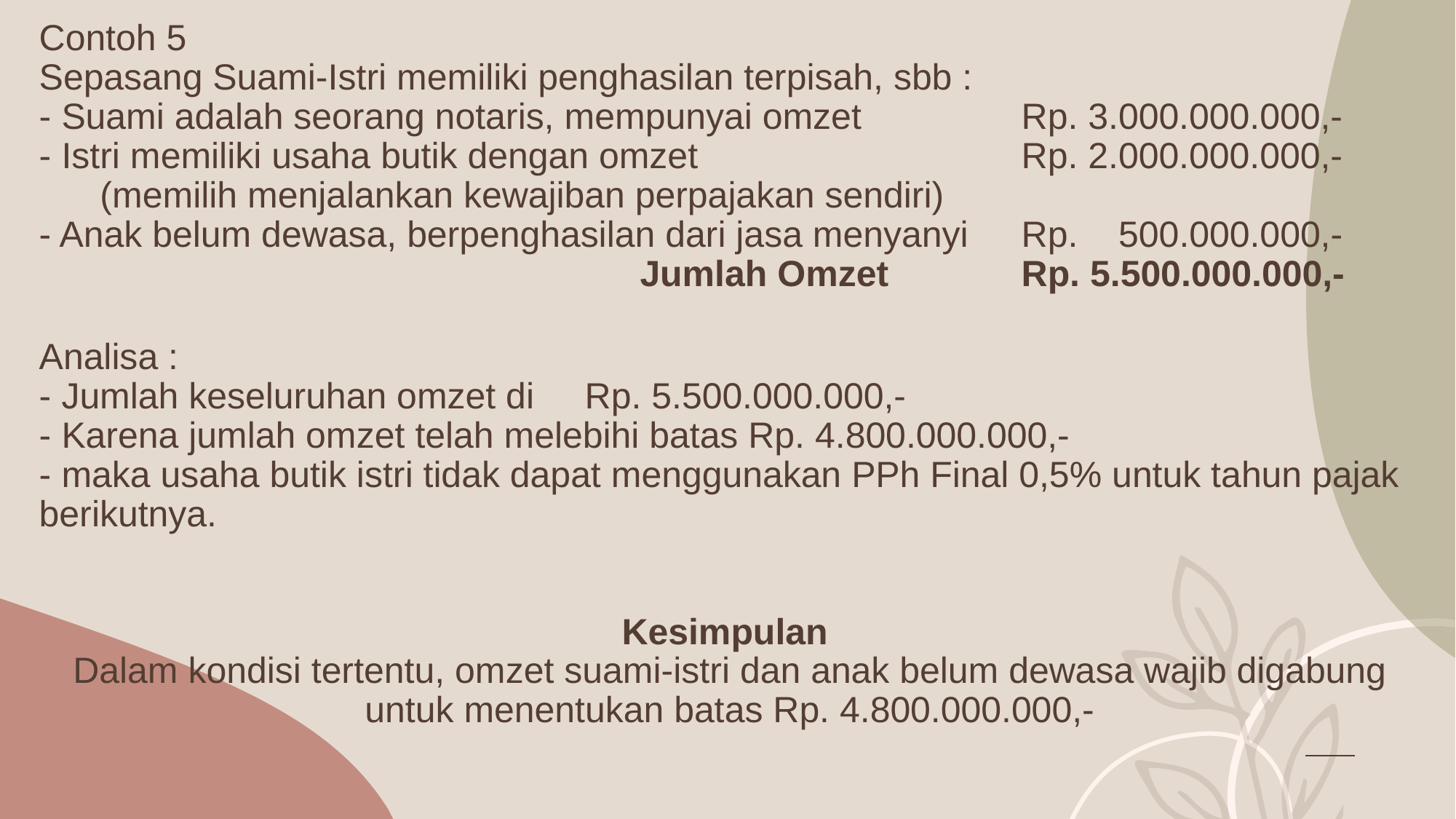

Contoh 5
Sepasang Suami-Istri memiliki penghasilan terpisah, sbb :
- Suami adalah seorang notaris, mempunyai omzet 		Rp. 3.000.000.000,-
- Istri memiliki usaha butik dengan omzet			Rp. 2.000.000.000,-
      (memilih menjalankan kewajiban perpajakan sendiri)
- Anak belum dewasa, berpenghasilan dari jasa menyanyi 	Rp.    500.000.000,-
                                                           Jumlah Omzet       	Rp. 5.500.000.000,-
Analisa :
- Jumlah keseluruhan omzet di 	Rp. 5.500.000.000,-
- Karena jumlah omzet telah melebihi batas Rp. 4.800.000.000,-
- maka usaha butik istri tidak dapat menggunakan PPh Final 0,5% untuk tahun pajak berikutnya.

Kesimpulan
Dalam kondisi tertentu, omzet suami-istri dan anak belum dewasa wajib digabung untuk menentukan batas Rp. 4.800.000.000,-